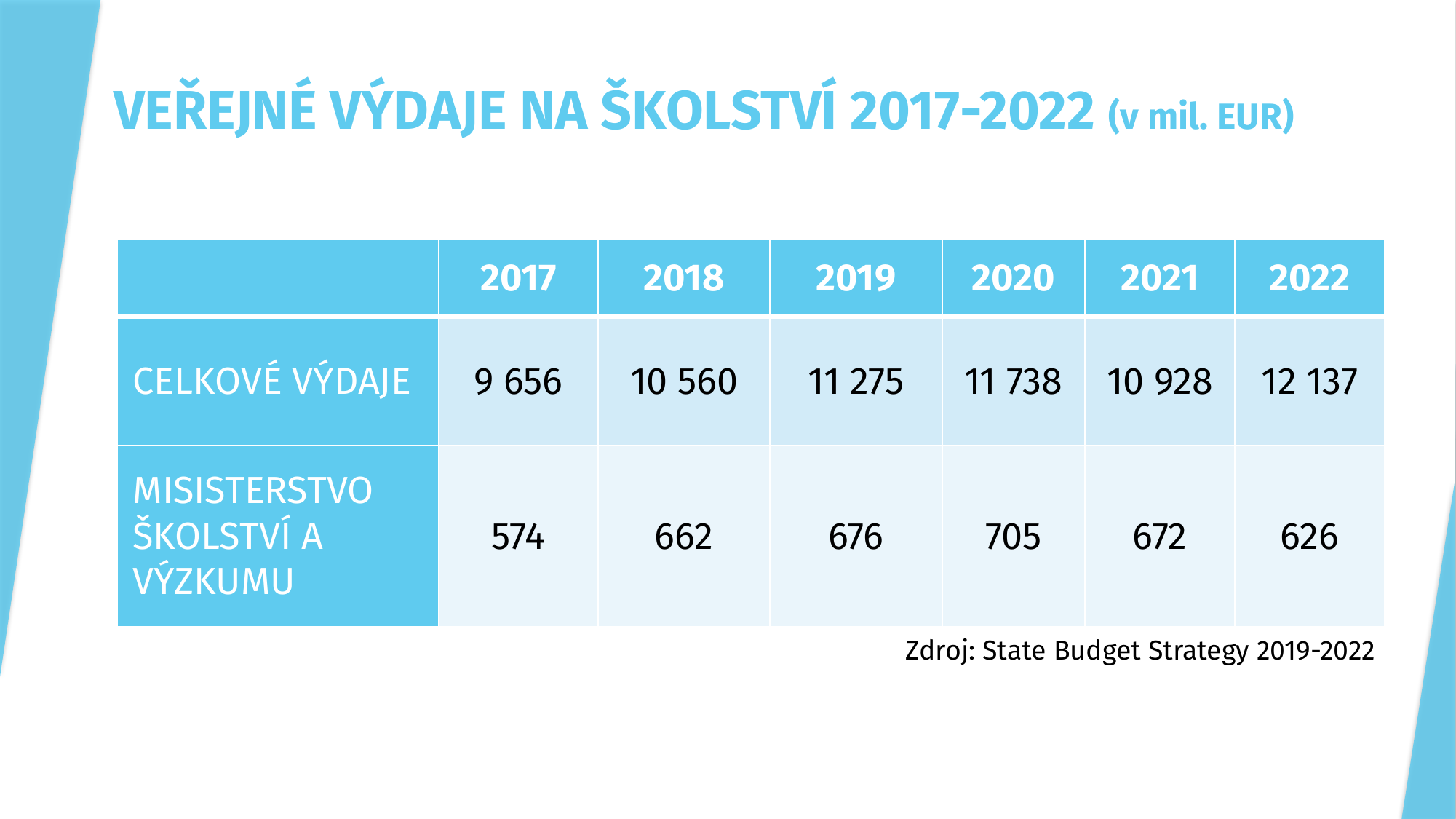

# VEŘEJNÉ VÝDAJE NA ŠKOLSTVÍ 2017-2022 (v mil. EUR)
|  | 2017 | 2018 | 2019 | 2020 | 2021 | 2022 |
| --- | --- | --- | --- | --- | --- | --- |
| CELKOVÉ VÝDAJE | 9 656 | 10 560 | 11 275 | 11 738 | 10 928 | 12 137 |
| MISISTERSTVO ŠKOLSTVÍ A VÝZKUMU | 574 | 662 | 676 | 705 | 672 | 626 |

Zdroj: State Budget Strategy 2019-2022